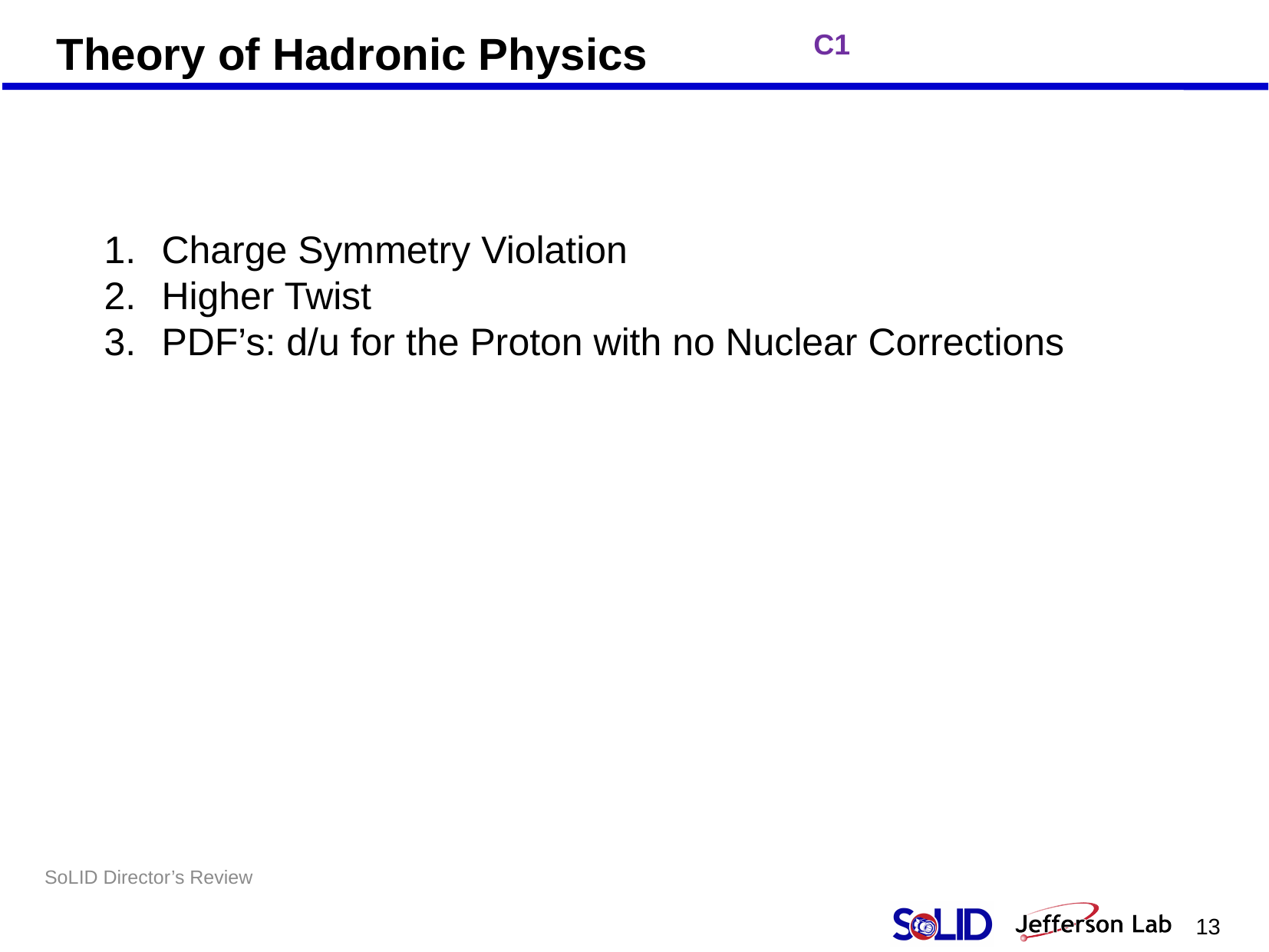

Theory of Hadronic Physics
C1
Charge Symmetry Violation
Higher Twist
PDF’s: d/u for the Proton with no Nuclear Corrections